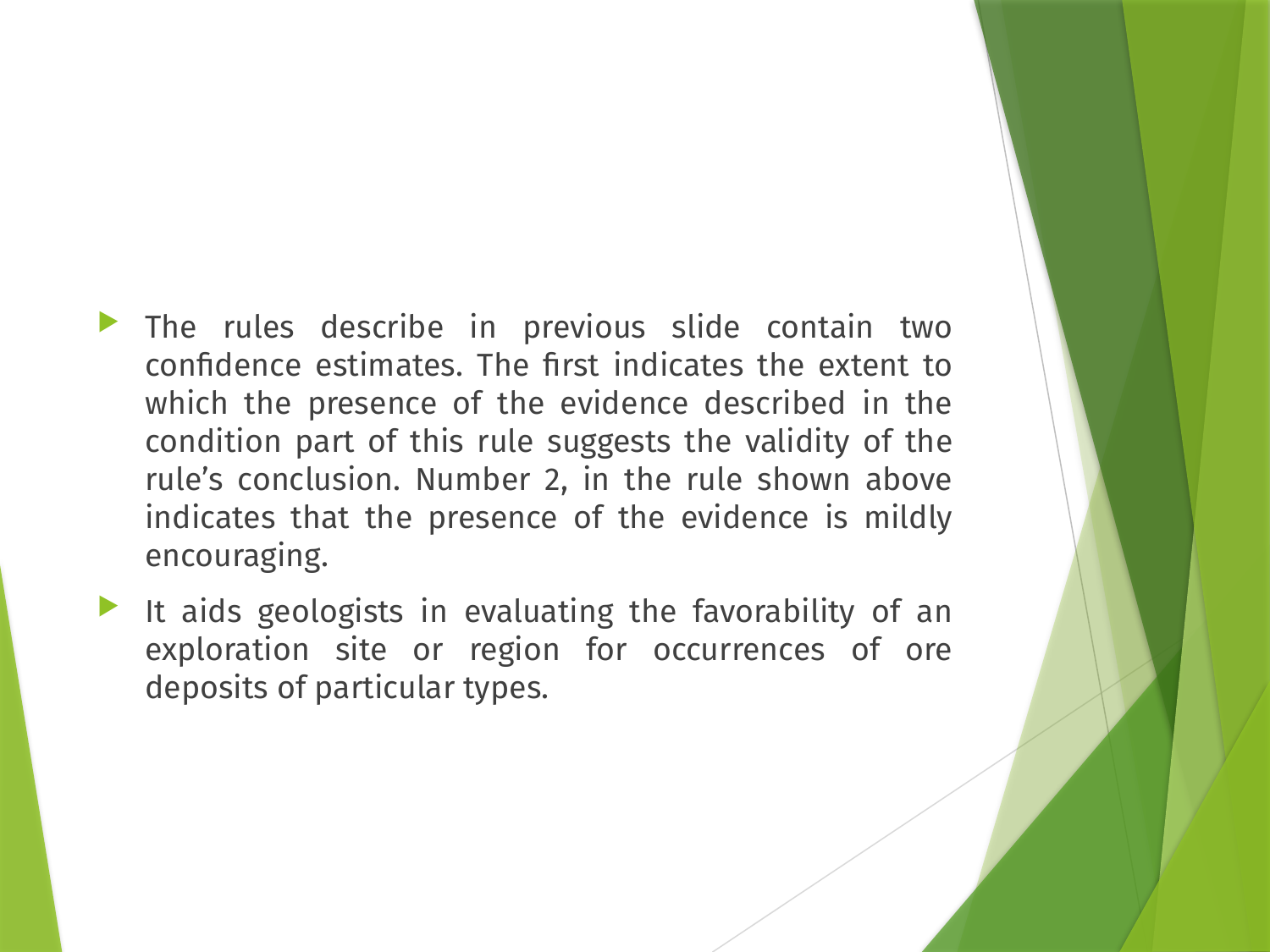

The rules describe in previous slide contain two confidence estimates. The first indicates the extent to which the presence of the evidence described in the condition part of this rule suggests the validity of the rule’s conclusion. Number 2, in the rule shown above indicates that the presence of the evidence is mildly encouraging.
It aids geologists in evaluating the favorability of an exploration site or region for occurrences of ore deposits of particular types.